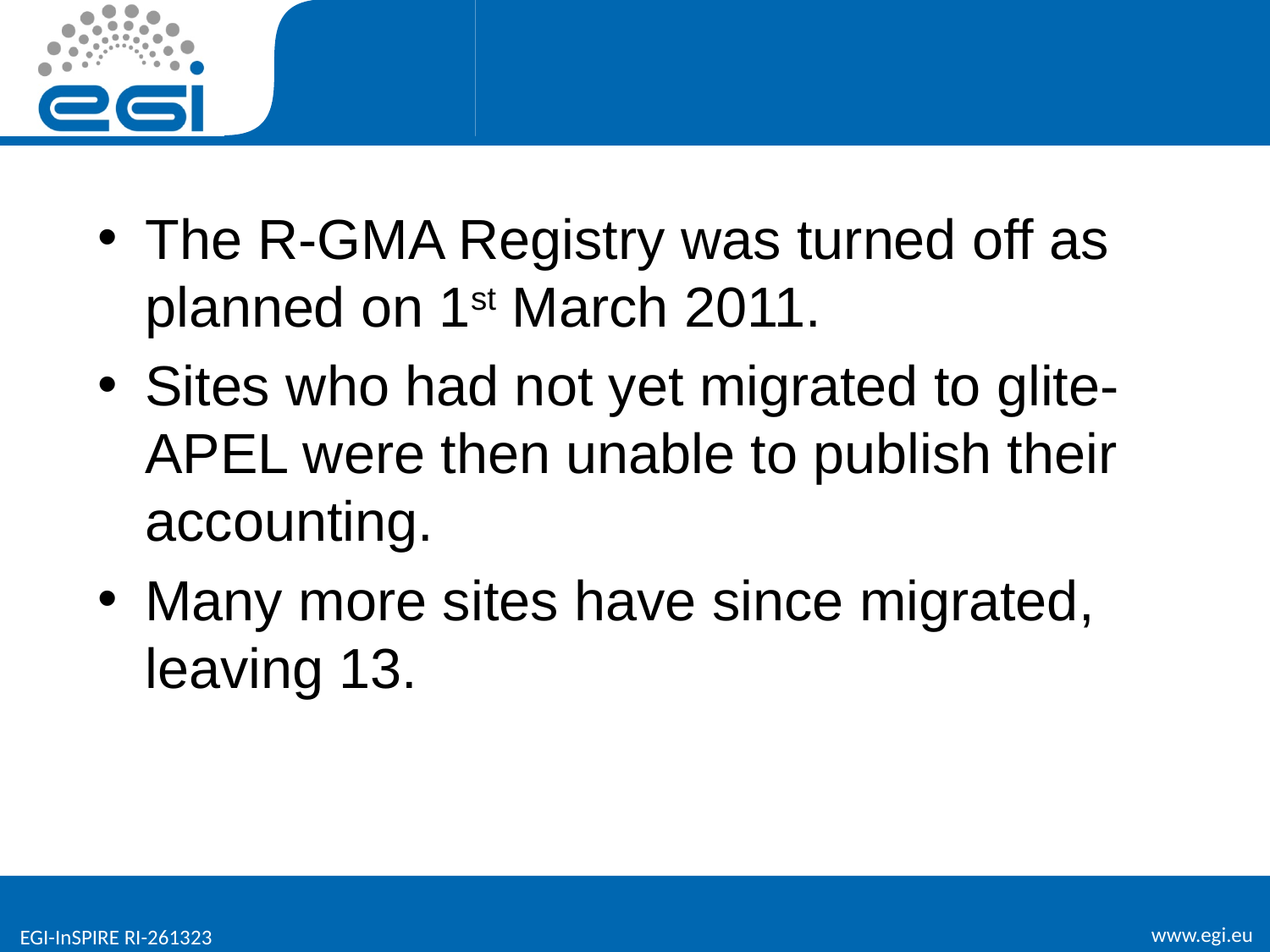

#
The R-GMA Registry was turned off as planned on 1st March 2011.
Sites who had not yet migrated to glite-APEL were then unable to publish their accounting.
Many more sites have since migrated, leaving 13.